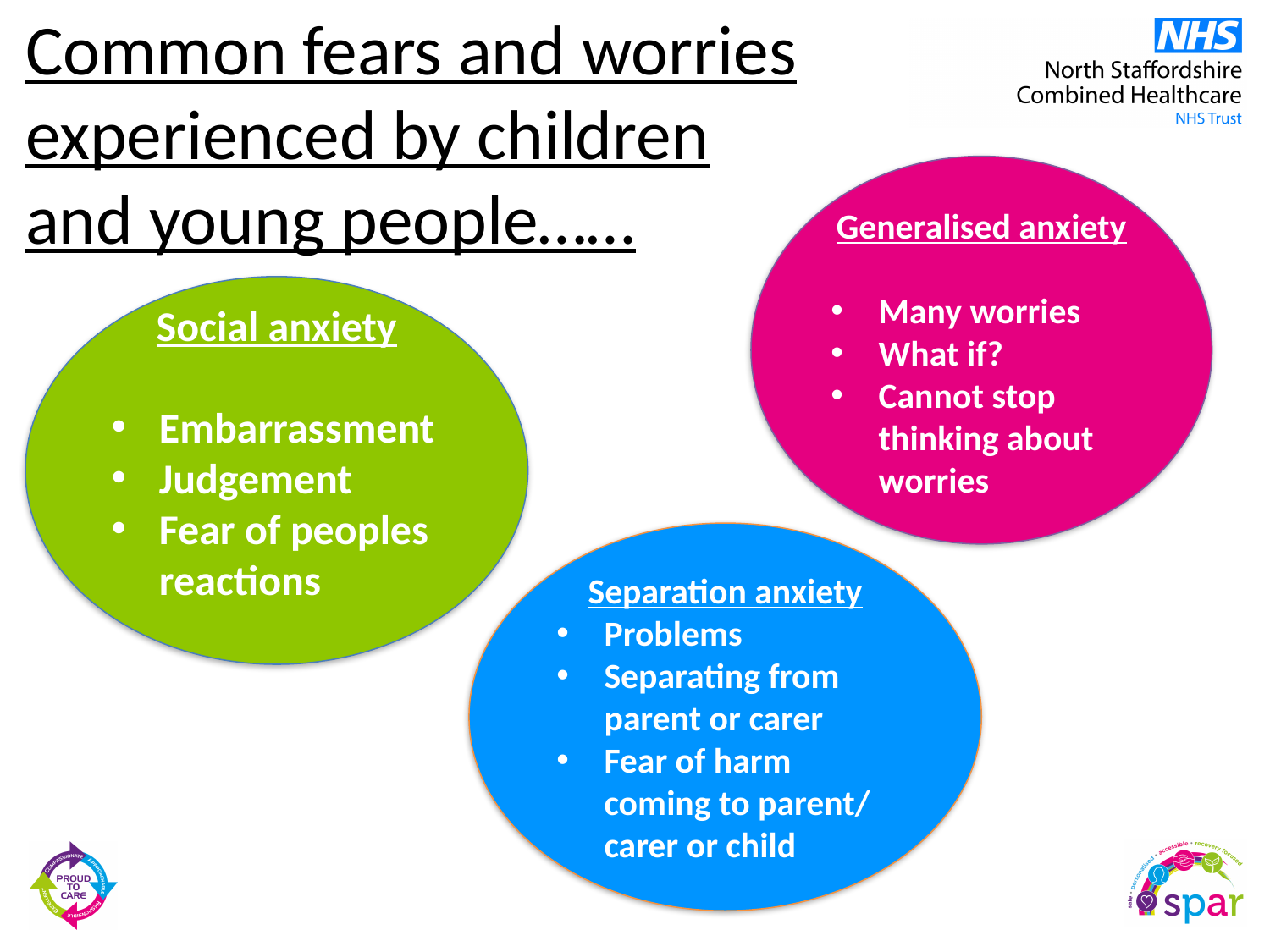

# Common fears and worries experienced by children and young people……

Generalised anxiety

Many worries
What if?
Cannot stop thinking about worries

Social anxiety

Embarrassment
Judgement
Fear of peoples reactions

Separation anxiety
Problems
Separating from parent or carer
Fear of harm coming to parent/ carer or child